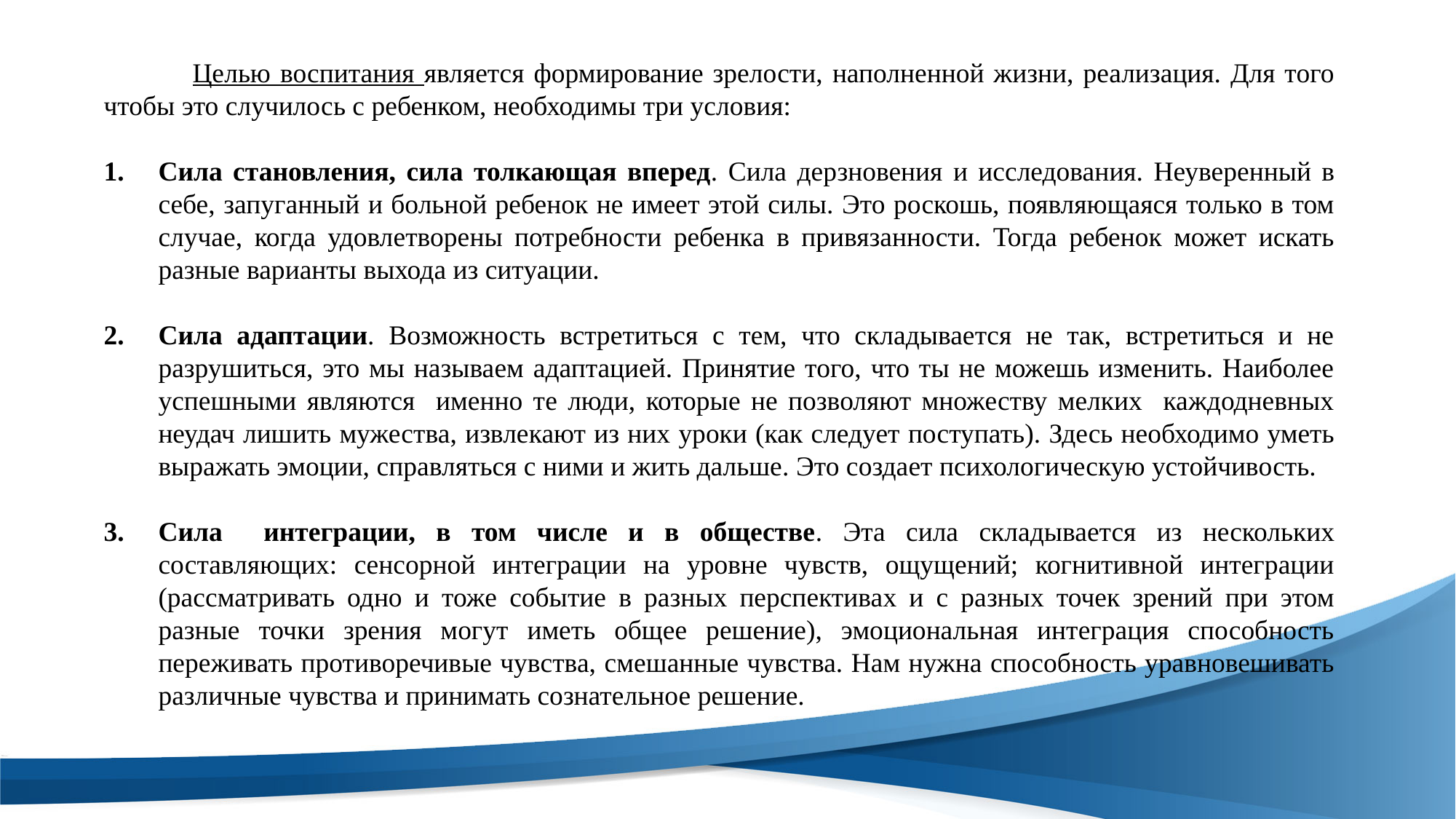

Целью воспитания является формирование зрелости, наполненной жизни, реализация. Для того чтобы это случилось с ребенком, необходимы три условия:

Сила становления, сила толкающая вперед. Сила дерзновения и исследования. Неуверенный в себе, запуганный и больной ребенок не имеет этой силы. Это роскошь, появляющаяся только в том случае, когда удовлетворены потребности ребенка в привязанности. Тогда ребенок может искать разные варианты выхода из ситуации.

Сила адаптации. Возможность встретиться с тем, что складывается не так, встретиться и не разрушиться, это мы называем адаптацией. Принятие того, что ты не можешь изменить. Наиболее успешными являются  именно те люди, которые не позволяют множеству мелких  каждодневных неудач лишить мужества, извлекают из них уроки (как следует поступать). Здесь необходимо уметь выражать эмоции, справляться с ними и жить дальше. Это создает психологическую устойчивость.

Сила  интеграции, в том числе и в обществе. Эта сила складывается из нескольких составляющих: сенсорной интеграции на уровне чувств, ощущений; когнитивной интеграции (рассматривать одно и тоже событие в разных перспективах и с разных точек зрений при этом разные точки зрения могут иметь общее решение), эмоциональная интеграция способность переживать противоречивые чувства, смешанные чувства. Нам нужна способность уравновешивать различные чувства и принимать сознательное решение.